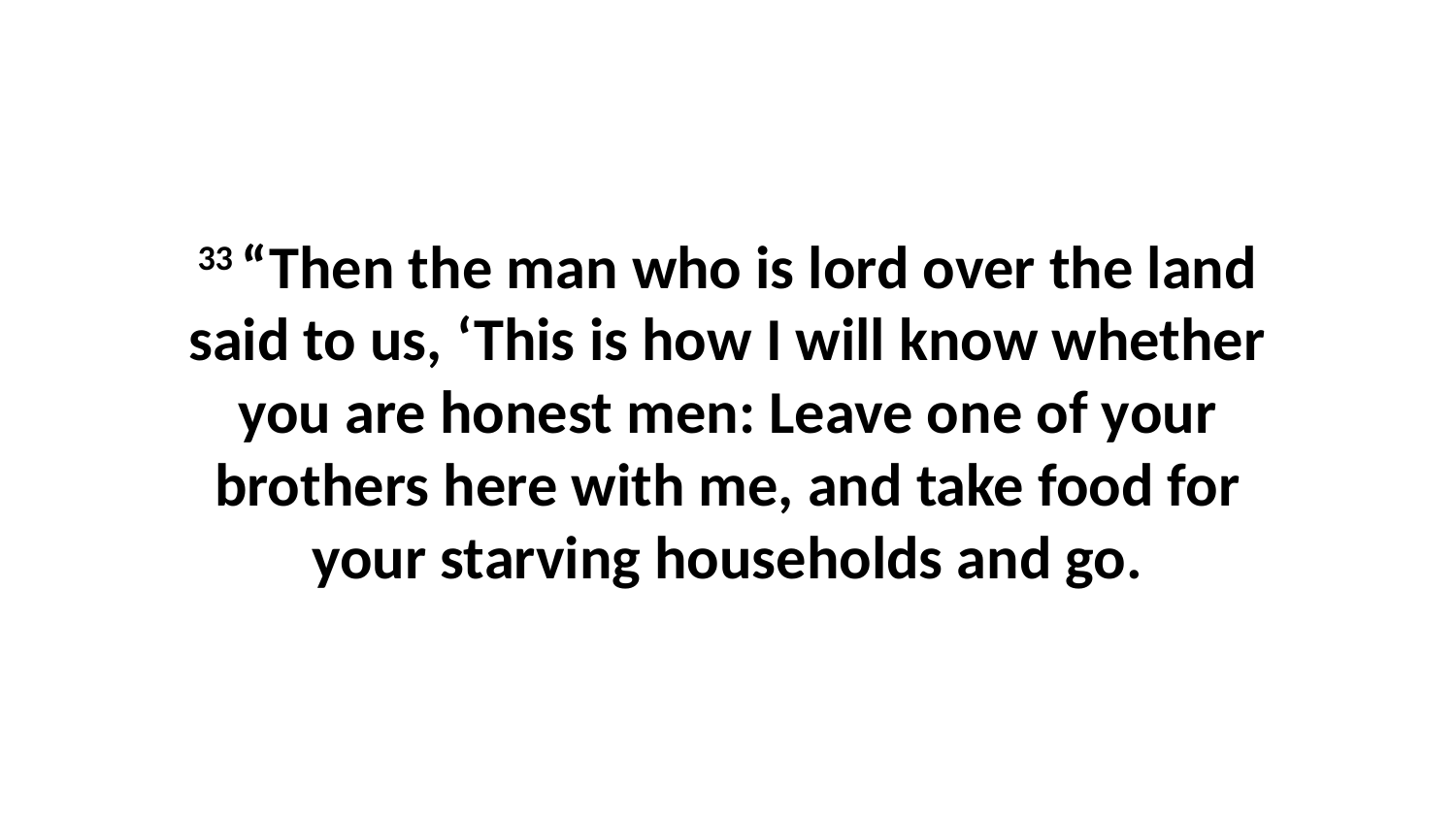

33 “Then the man who is lord over the land said to us, ‘This is how I will know whether you are honest men: Leave one of your brothers here with me, and take food for your starving households and go.